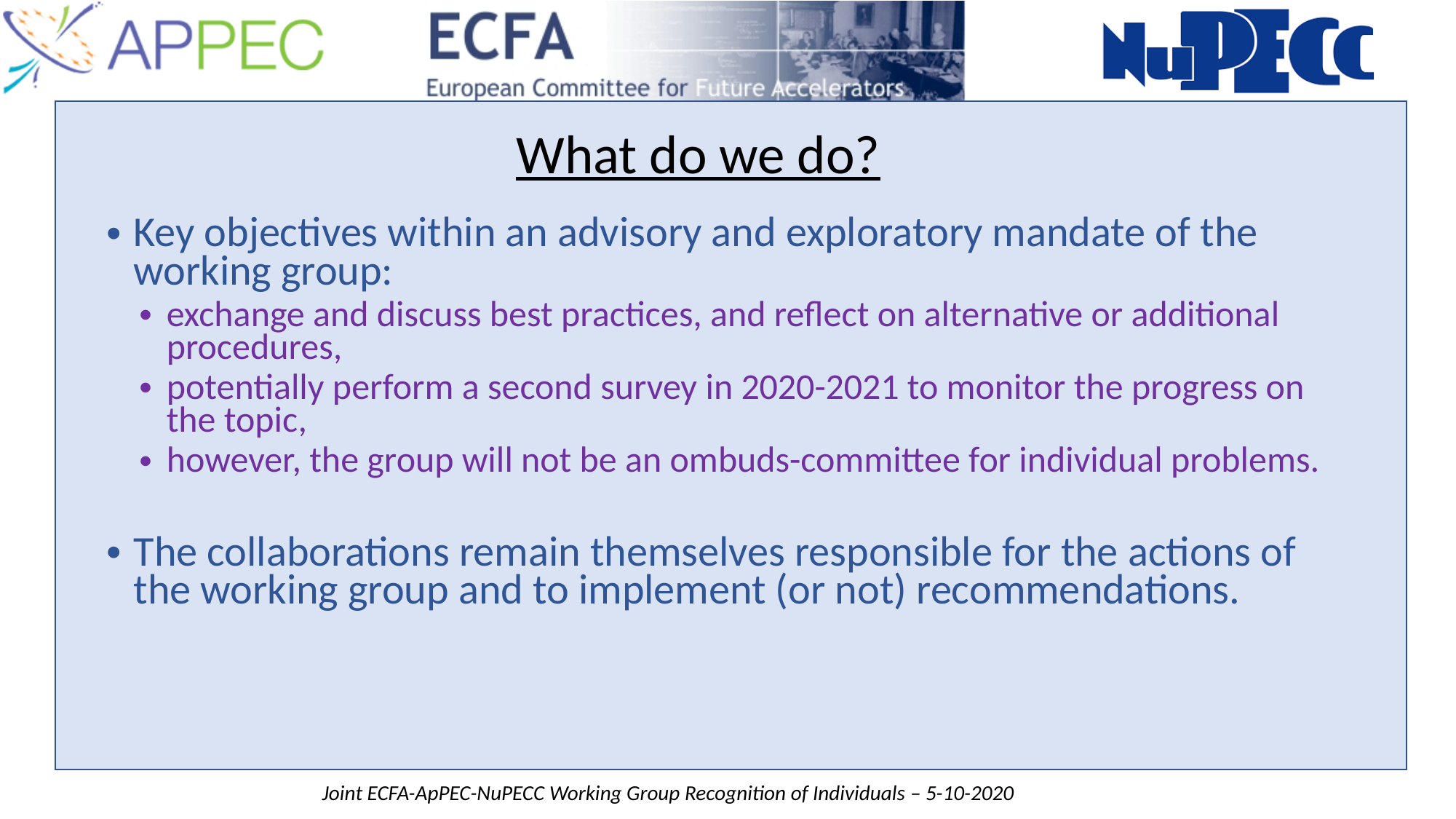

What do we do?
Key objectives within an advisory and exploratory mandate of the working group:
exchange and discuss best practices, and reflect on alternative or additional procedures,
potentially perform a second survey in 2020-2021 to monitor the progress on the topic,
however, the group will not be an ombuds-committee for individual problems.

The collaborations remain themselves responsible for the actions of the working group and to implement (or not) recommendations.